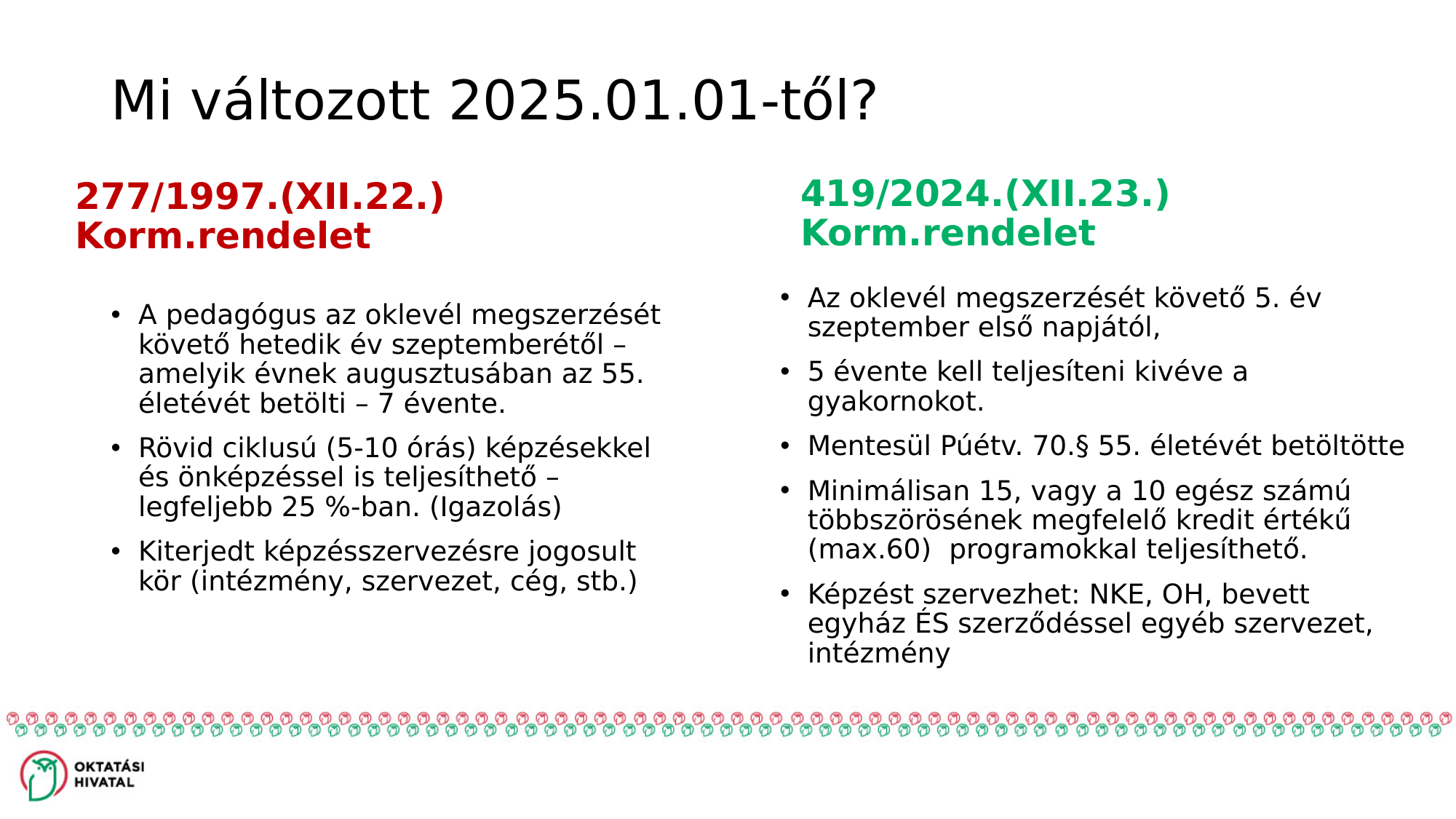

# Mi változott 2025.01.01-től?
419/2024.(XII.23.) Korm.rendelet
277/1997.(XII.22.) Korm.rendelet
Az oklevél megszerzését követő 5. év szeptember első napjától,
5 évente kell teljesíteni kivéve a gyakornokot.
Mentesül Púétv. 70.§ 55. életévét betöltötte
Minimálisan 15, vagy a 10 egész számú többszörösének megfelelő kredit értékű (max.60)  programokkal teljesíthető.
Képzést szervezhet: NKE, OH, bevett egyház ÉS szerződéssel egyéb szervezet, intézmény
A pedagógus az oklevél megszerzését követő hetedik év szeptemberétől – amelyik évnek augusztusában az 55. életévét betölti – 7 évente.
Rövid ciklusú (5-10 órás) képzésekkel és önképzéssel is teljesíthető – legfeljebb 25 %-ban. (Igazolás)
Kiterjedt képzésszervezésre jogosult kör (intézmény, szervezet, cég, stb.)